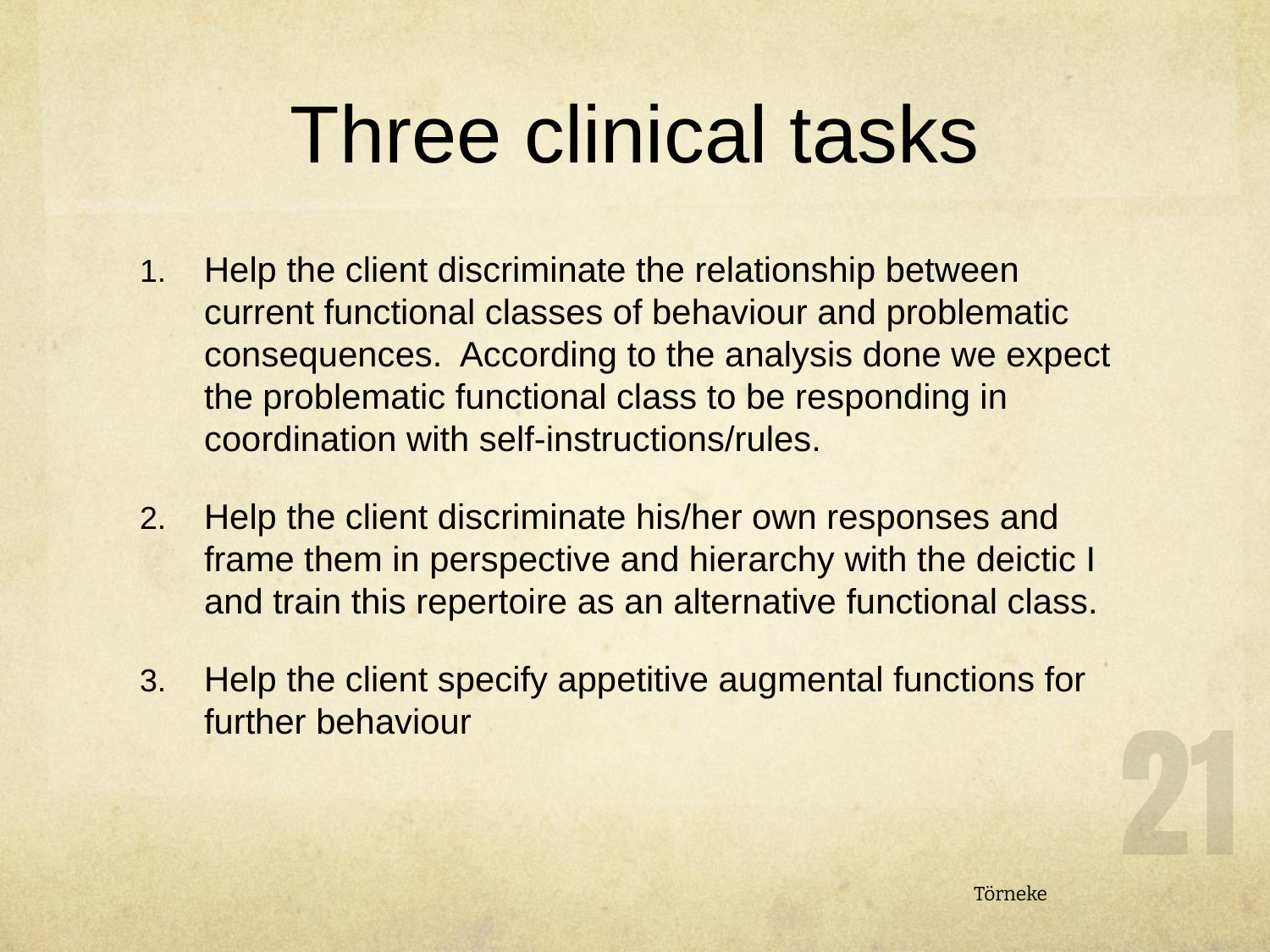

# Three clinical tasks
Help the client discriminate the relationship between current functional classes of behaviour and problematic consequences.  According to the analysis done we expect the problematic functional class to be responding in coordination with self-instructions/rules.
Help the client discriminate his/her own responses and frame them in perspective and hierarchy with the deictic I and train this repertoire as an alternative functional class.
Help the client specify appetitive augmental functions for further behaviour

21
Törneke